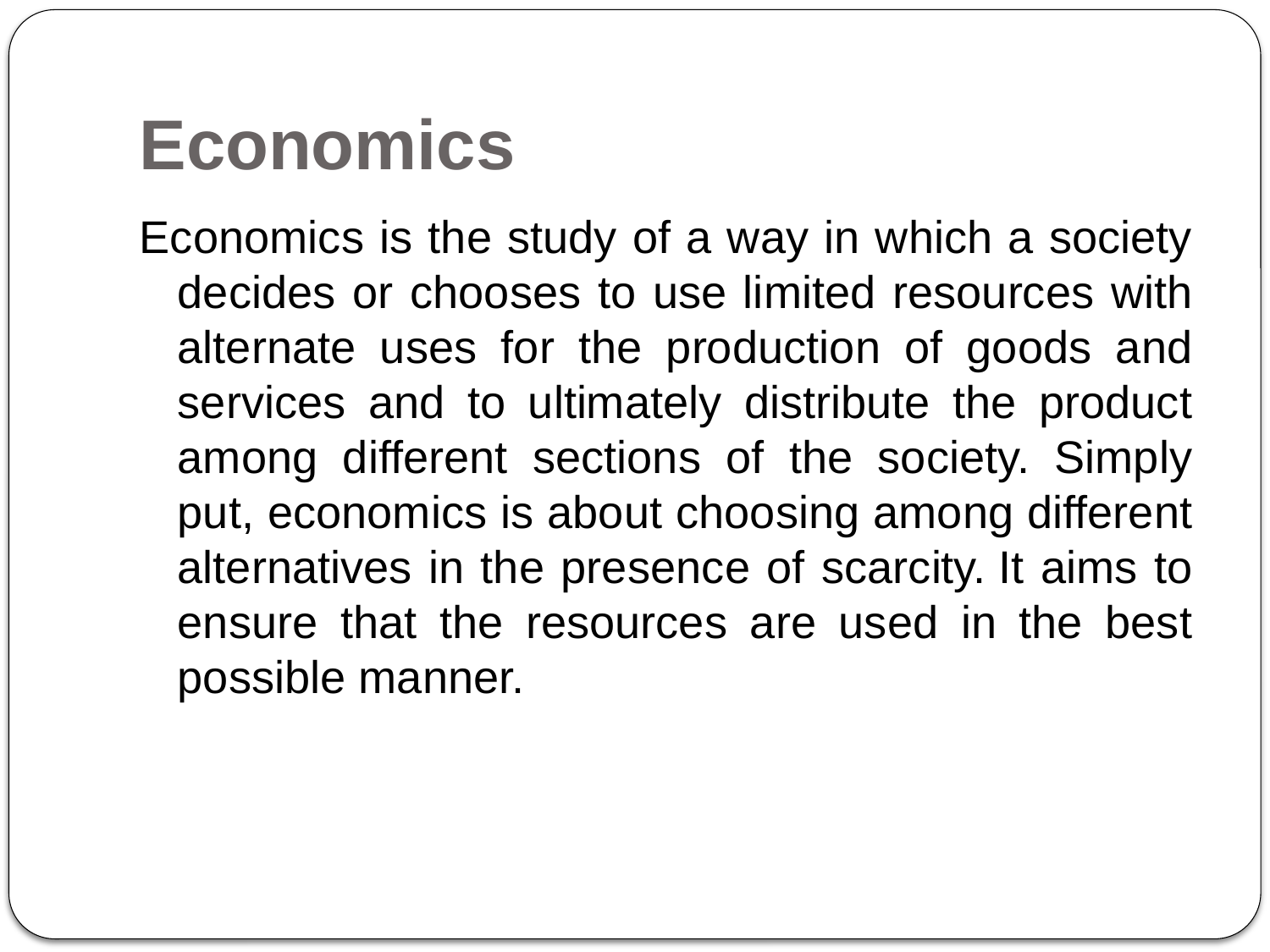

# Economics
Economics is the study of a way in which a society decides or chooses to use limited resources with alternate uses for the production of goods and services and to ultimately distribute the product among different sections of the society. Simply put, economics is about choosing among different alternatives in the presence of scarcity. It aims to ensure that the resources are used in the best possible manner.